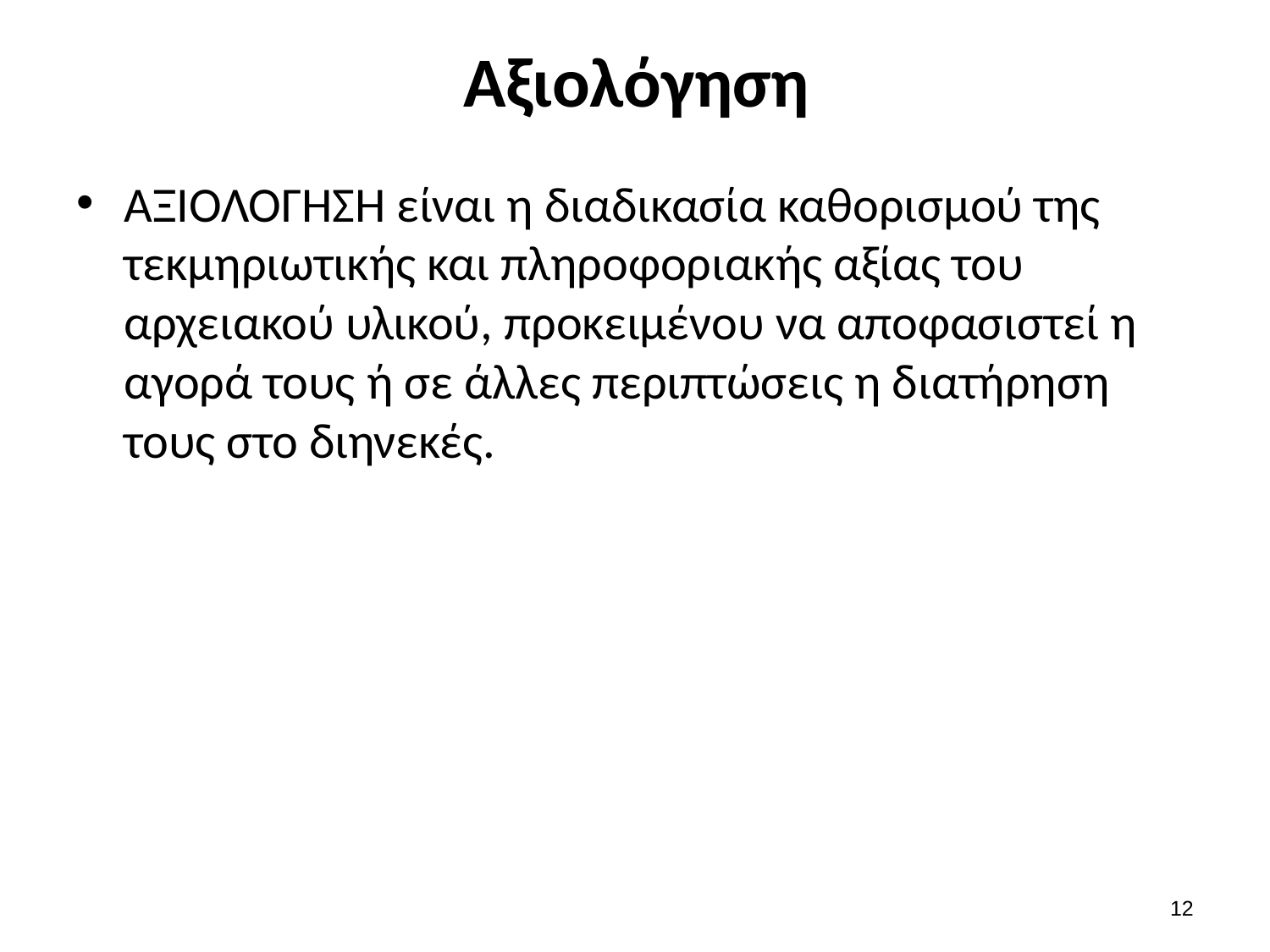

# Αξιολόγηση
ΑΞΙΟΛΟΓΗΣΗ είναι η διαδικασία καθορισμού της τεκμηριωτικής και πληροφοριακής αξίας του αρχειακού υλικού, προκειμένου να αποφασιστεί η αγορά τους ή σε άλλες περιπτώσεις η διατήρηση τους στο διηνεκές.

12